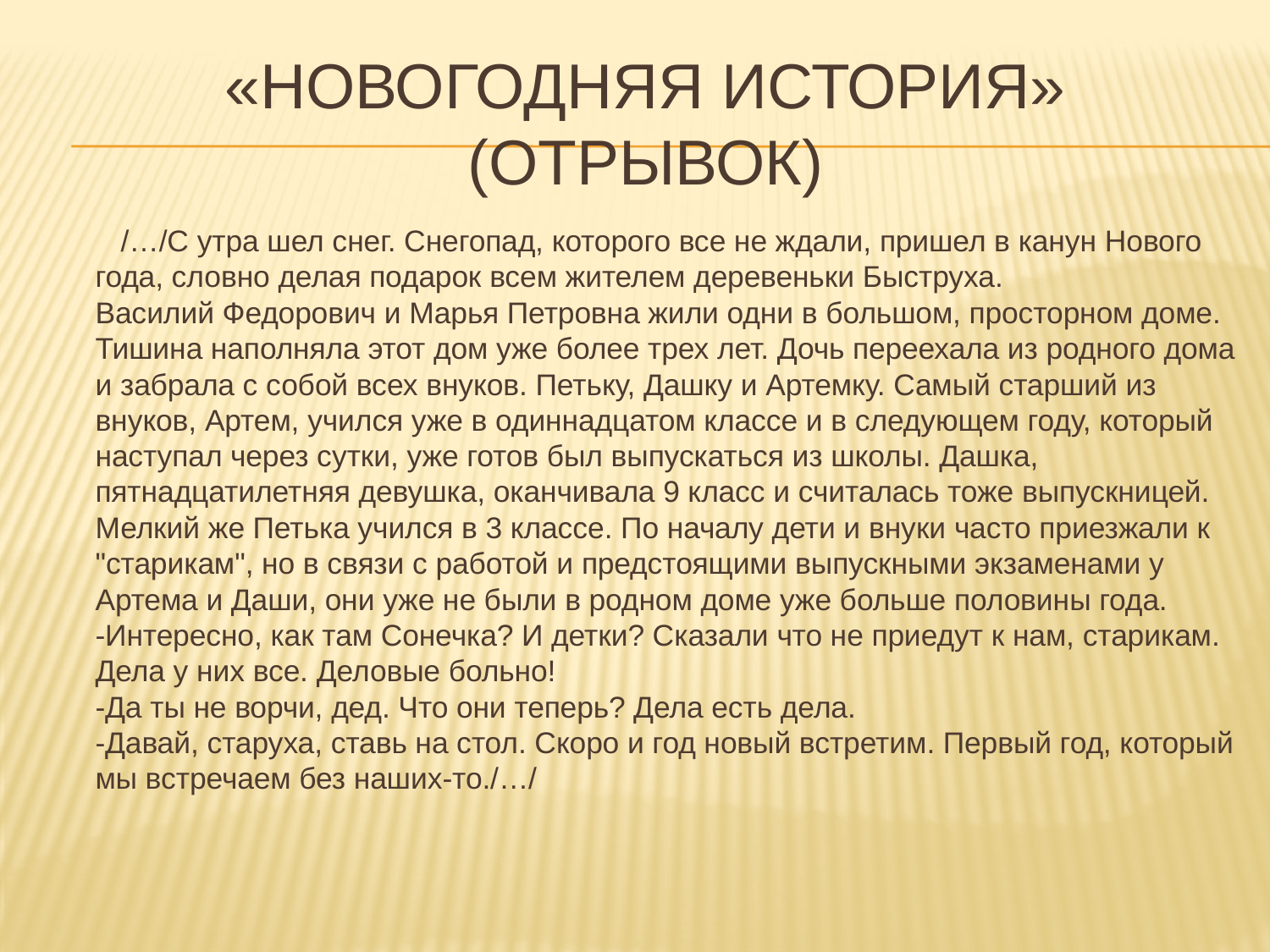

# «новогодняя история» (отрывок)
        /…/С утра шел снег. Снегопад, которого все не ждали, пришел в канун Нового года, словно делая подарок всем жителем деревеньки Быструха.
Василий Федорович и Марья Петровна жили одни в большом, просторном доме. Тишина наполняла этот дом уже более трех лет. Дочь переехала из родного дома и забрала с собой всех внуков. Петьку, Дашку и Артемку. Самый старший из внуков, Артем, учился уже в одиннадцатом классе и в следующем году, который наступал через сутки, уже готов был выпускаться из школы. Дашка, пятнадцатилетняя девушка, оканчивала 9 класс и считалась тоже выпускницей. Мелкий же Петька учился в 3 классе. По началу дети и внуки часто приезжали к "старикам", но в связи с работой и предстоящими выпускными экзаменами у Артема и Даши, они уже не были в родном доме уже больше половины года.
-Интересно, как там Сонечка? И детки? Сказали что не приедут к нам, старикам. Дела у них все. Деловые больно! 
-Да ты не ворчи, дед. Что они теперь? Дела есть дела. 
-Давай, старуха, ставь на стол. Скоро и год новый встретим. Первый год, который мы встречаем без наших-то./…/